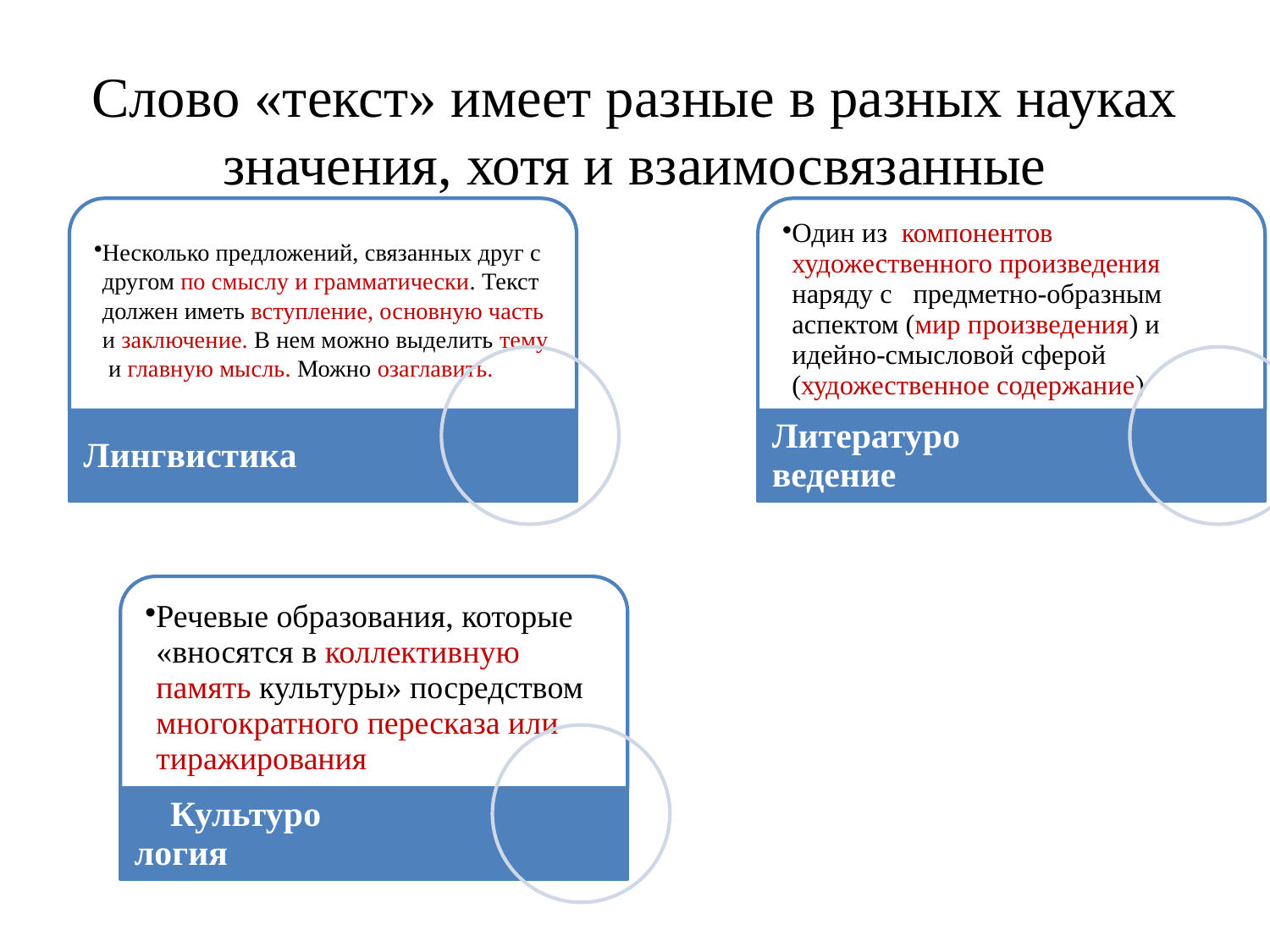

# Слово «текст» имеет разные в разных науках значения, хотя и взаимосвязанные
Лингвистика
Несколько предложений, связанных друг с другом по смыслу и грамматически. Текст должен иметь вступление, основную часть и заключение. В нем можно выделить тему  и главную мысль. Можно озаглавить.
    Культуро
логия
Речевые образования, которые «вносятся в коллективную память культуры» посредством многократного пересказа или тиражирования
Один из  компонентов художественного произведения наряду с   предметно-образным аспектом (мир произведения) и идейно-смысловой сферой (художественное содержание)
Литературо
ведение